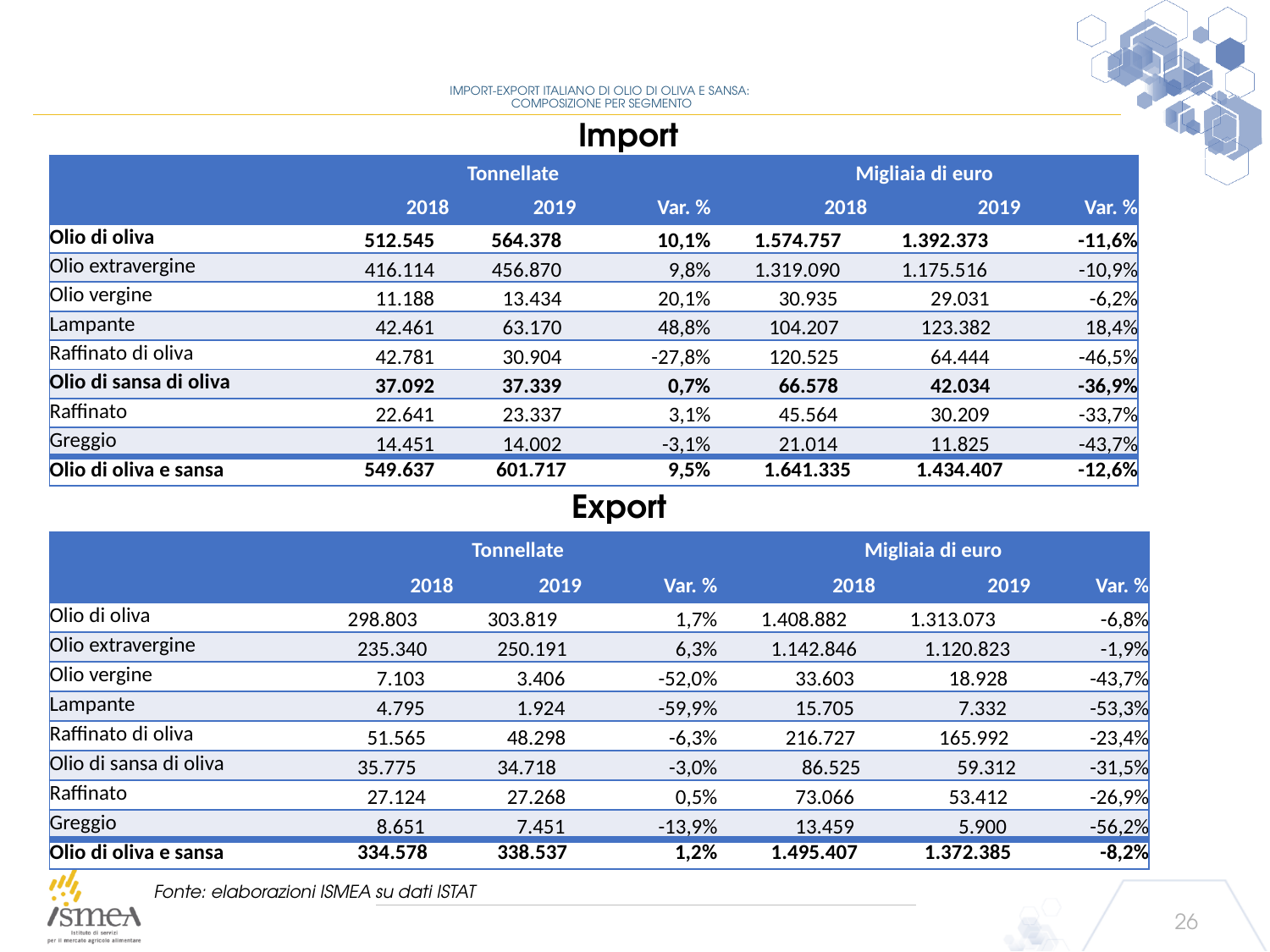

# Import-export italiano di olio di oliva e sansa: composizione per segmento
Import
|  | Tonnellate |  |  | Migliaia di euro |  |  |
| --- | --- | --- | --- | --- | --- | --- |
|  | 2018 | 2019 | Var. % | 2018 | 2019 | Var. % |
| Olio di oliva | 512.545 | 564.378 | 10,1% | 1.574.757 | 1.392.373 | -11,6% |
| Olio extravergine | 416.114 | 456.870 | 9,8% | 1.319.090 | 1.175.516 | -10,9% |
| Olio vergine | 11.188 | 13.434 | 20,1% | 30.935 | 29.031 | -6,2% |
| Lampante | 42.461 | 63.170 | 48,8% | 104.207 | 123.382 | 18,4% |
| Raffinato di oliva | 42.781 | 30.904 | -27,8% | 120.525 | 64.444 | -46,5% |
| Olio di sansa di oliva | 37.092 | 37.339 | 0,7% | 66.578 | 42.034 | -36,9% |
| Raffinato | 22.641 | 23.337 | 3,1% | 45.564 | 30.209 | -33,7% |
| Greggio | 14.451 | 14.002 | -3,1% | 21.014 | 11.825 | -43,7% |
| Olio di oliva e sansa | 549.637 | 601.717 | 9,5% | 1.641.335 | 1.434.407 | -12,6% |
Export
|  | Tonnellate |  |  | Migliaia di euro |  |  |
| --- | --- | --- | --- | --- | --- | --- |
|  | 2018 | 2019 | Var. % | 2018 | 2019 | Var. % |
| Olio di oliva | 298.803 | 303.819 | 1,7% | 1.408.882 | 1.313.073 | -6,8% |
| Olio extravergine | 235.340 | 250.191 | 6,3% | 1.142.846 | 1.120.823 | -1,9% |
| Olio vergine | 7.103 | 3.406 | -52,0% | 33.603 | 18.928 | -43,7% |
| Lampante | 4.795 | 1.924 | -59,9% | 15.705 | 7.332 | -53,3% |
| Raffinato di oliva | 51.565 | 48.298 | -6,3% | 216.727 | 165.992 | -23,4% |
| Olio di sansa di oliva | 35.775 | 34.718 | -3,0% | 86.525 | 59.312 | -31,5% |
| Raffinato | 27.124 | 27.268 | 0,5% | 73.066 | 53.412 | -26,9% |
| Greggio | 8.651 | 7.451 | -13,9% | 13.459 | 5.900 | -56,2% |
| Olio di oliva e sansa | 334.578 | 338.537 | 1,2% | 1.495.407 | 1.372.385 | -8,2% |
Fonte: elaborazioni ISMEA su dati ISTAT
26